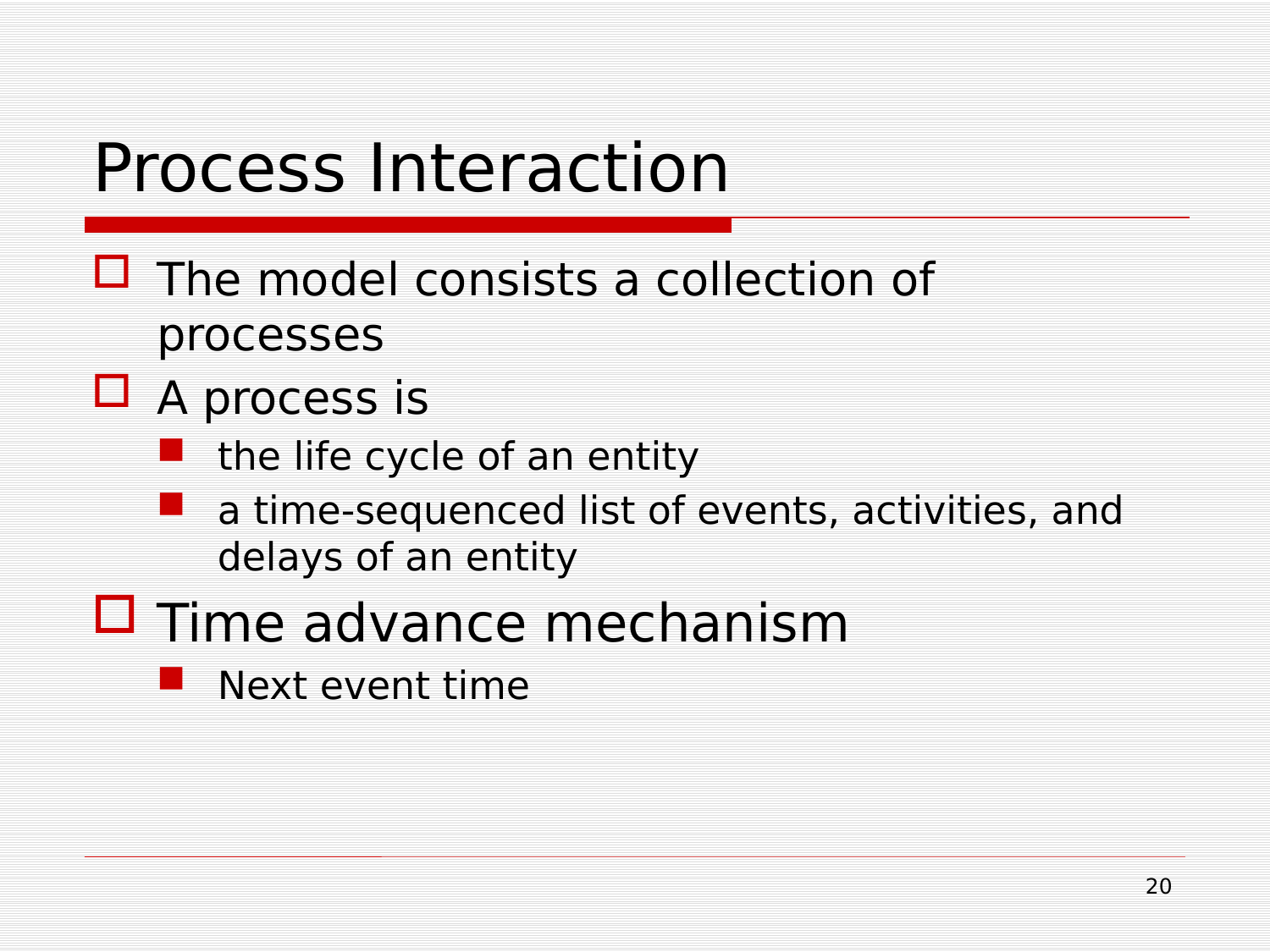

# Process Interaction
The model consists a collection of processes
A process is
the life cycle of an entity
a time-sequenced list of events, activities, and delays of an entity
Time advance mechanism
Next event time

20